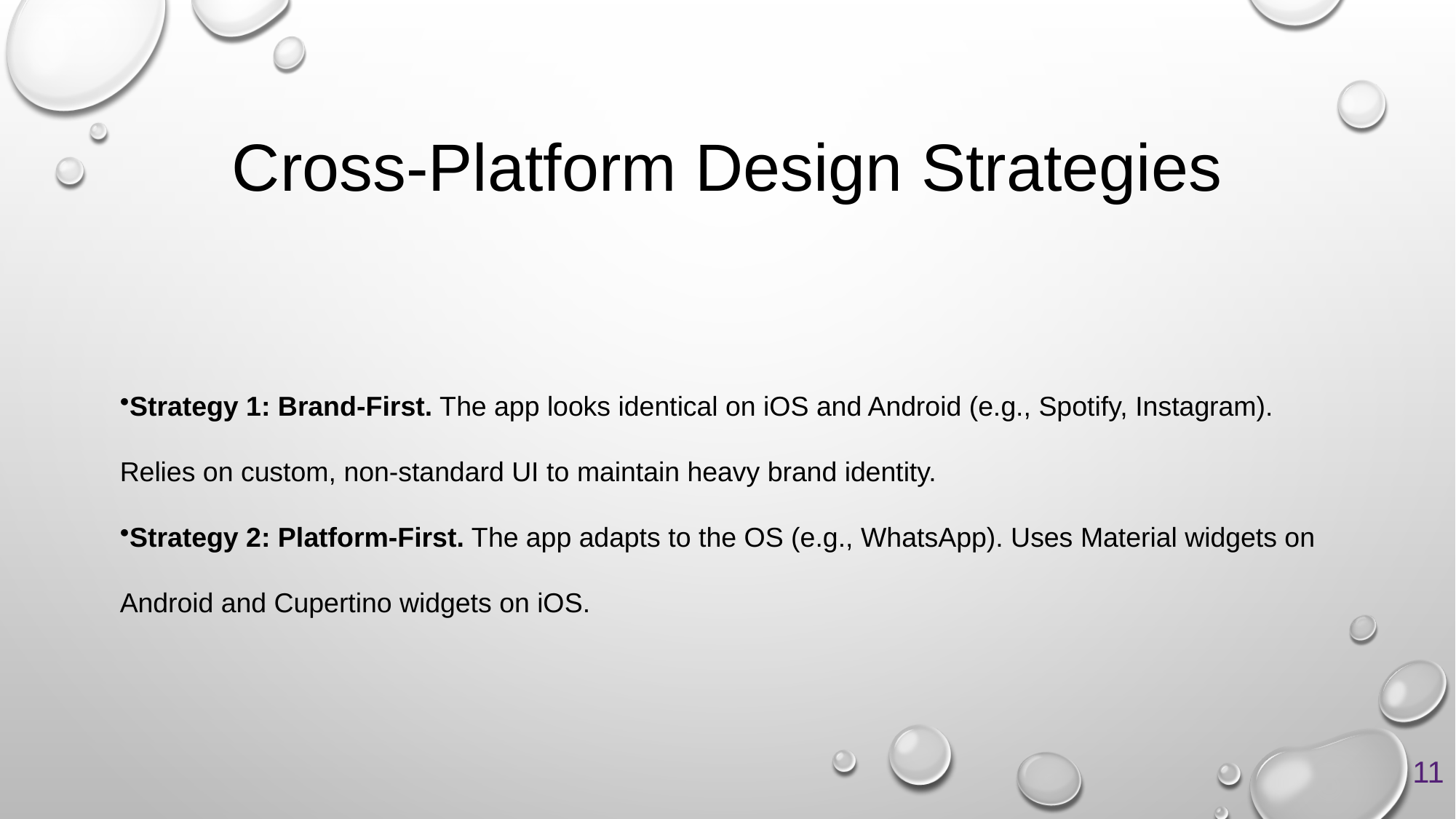

# Cross-Platform Design Strategies
Strategy 1: Brand-First. The app looks identical on iOS and Android (e.g., Spotify, Instagram). Relies on custom, non-standard UI to maintain heavy brand identity.
Strategy 2: Platform-First. The app adapts to the OS (e.g., WhatsApp). Uses Material widgets on Android and Cupertino widgets on iOS.
11